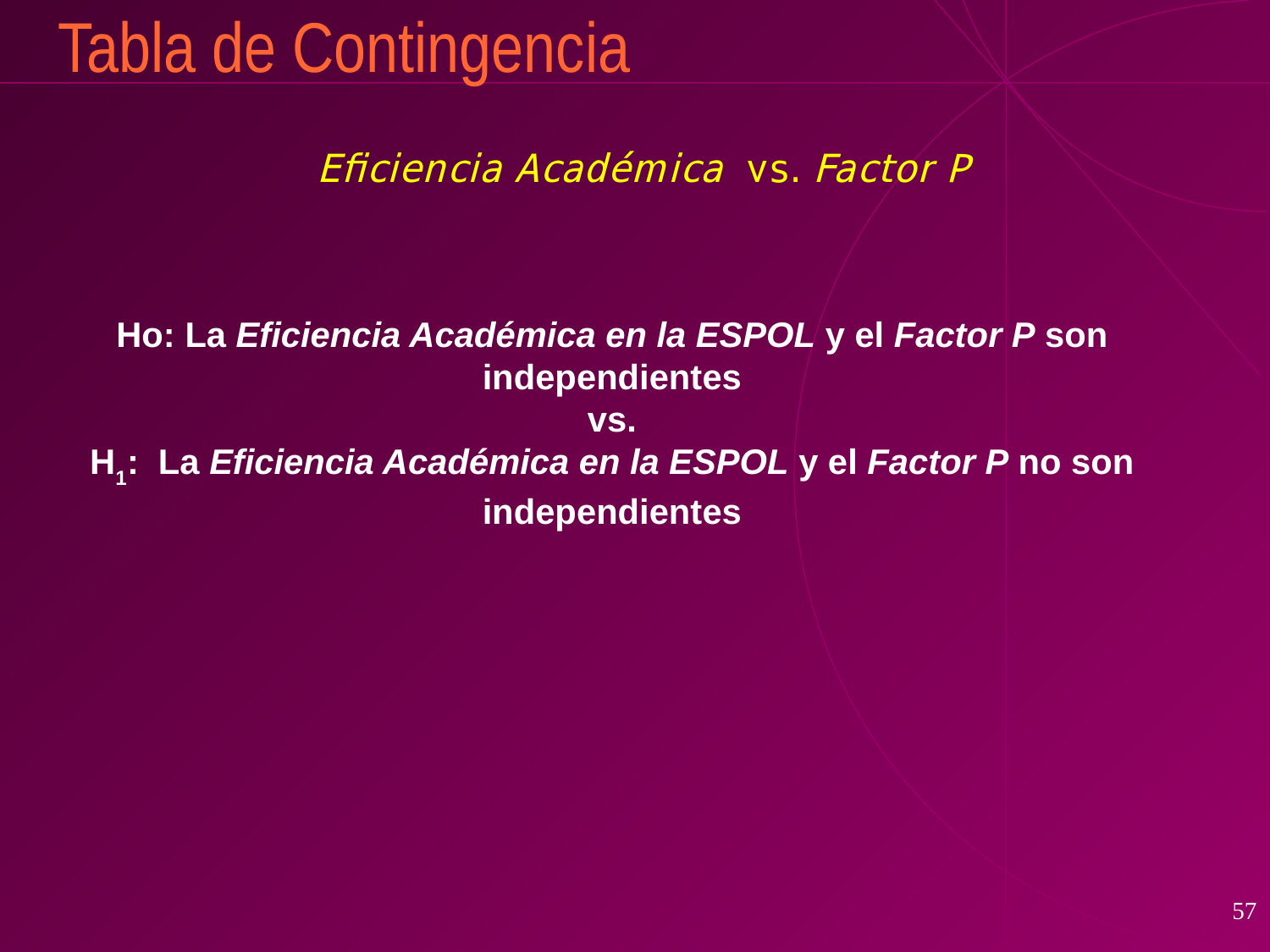

# Tabla de Contingencia
Eficiencia Académica  vs. Factor P
Ho: La Eficiencia Académica en la ESPOL y el Factor P son independientes
vs.
H1:  La Eficiencia Académica en la ESPOL y el Factor P no son independientes

57